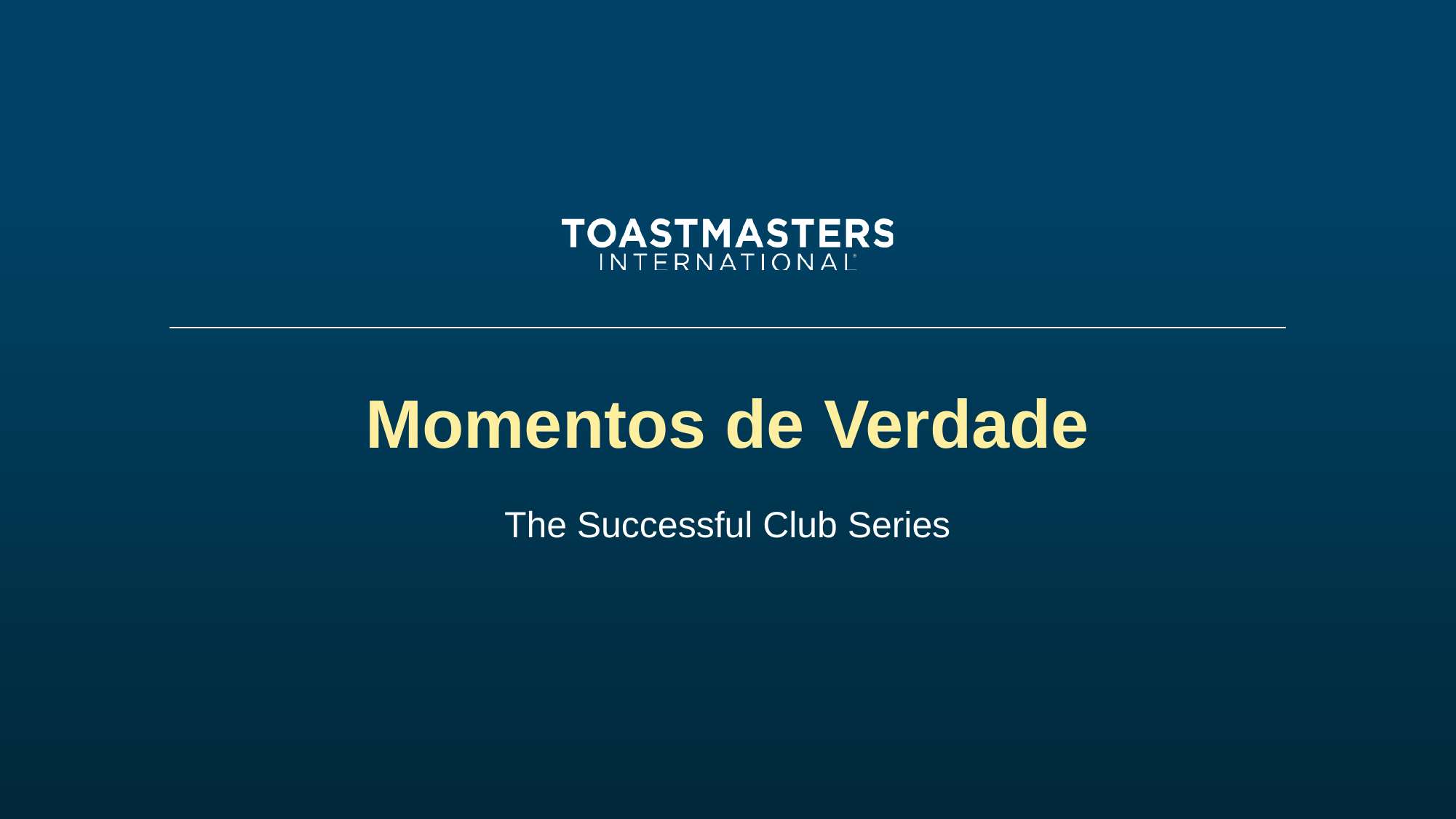

# Momentos de Verdade
The Successful Club Series